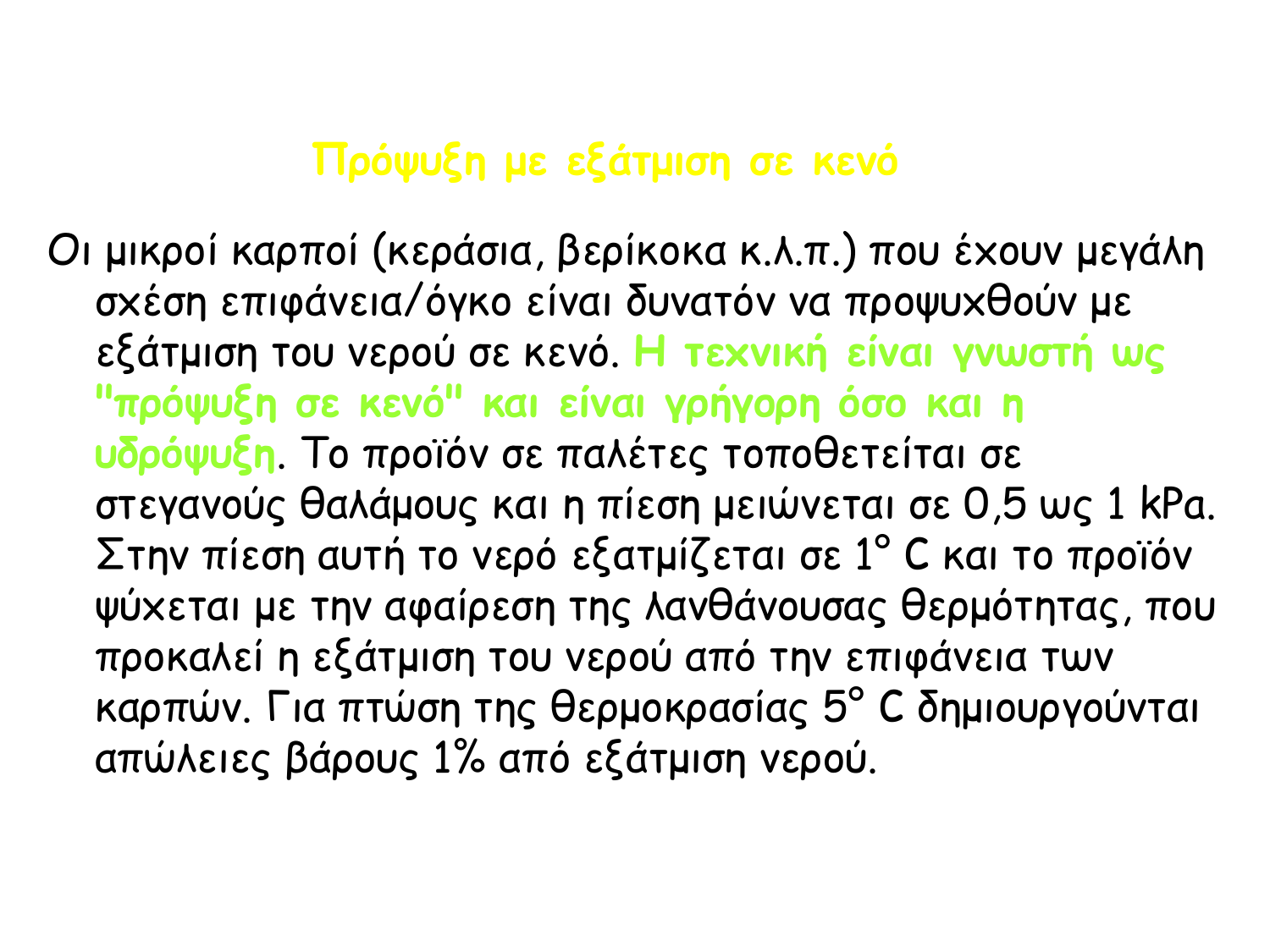

Πρόψυξη με εξάτμιση σε κενό
Οι μικροί καρποί (κεράσια, βερίκοκα κ.λ.π.) που έχουν μεγάλη σχέση επιφάνεια/όγκο είναι δυνατόν να προψυχθούν με εξάτμιση του νερού σε κενό. Η τεχνική είναι γνωστή ως "πρόψυξη σε κενό" και είναι γρήγορη όσο και η υδρόψυξη. Το προϊόν σε παλέτες τοποθετείται σε στεγανούς θαλάμους και η πίεση μειώνεται σε 0,5 ως 1 kPa. Στην πίεση αυτή το νερό εξατμίζεται σε 1° C και το προϊόν ψύχεται με την αφαίρεση της λανθάνουσας θερμότητας, που προκαλεί η εξάτμιση του νερού από την επιφάνεια των καρπών. Για πτώση της θερμοκρασίας 5° C δημιουργούνται απώλειες βάρους 1% από εξάτμιση νερού.